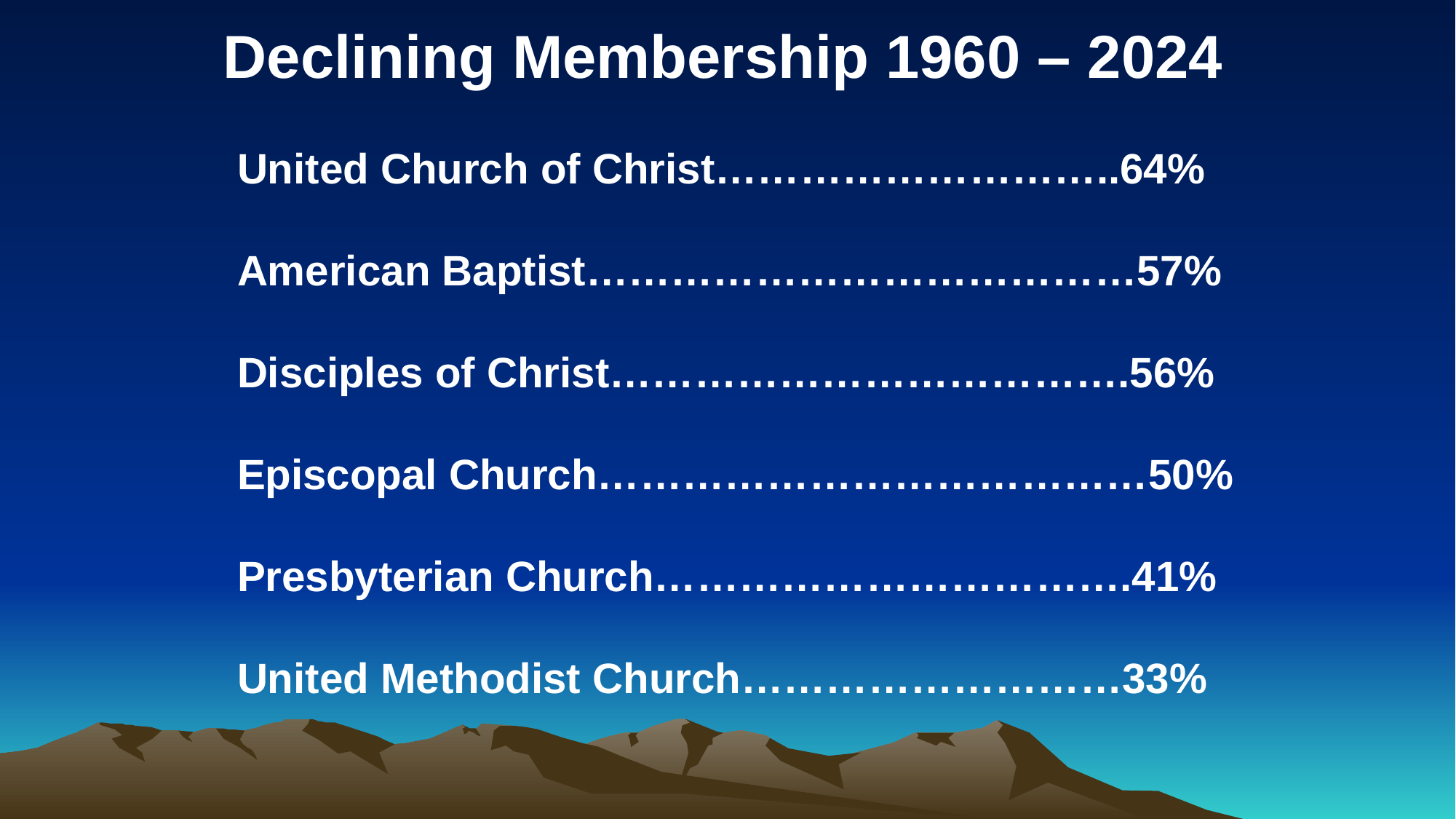

Declining Membership 1960 – 2024

   United Church of Christ………………………..64%

   American Baptist…………………………………57%

   Disciples of Christ……………………………….56%

   Episcopal Church…………………………………50%

   Presbyterian Church…………………………….41%

   United Methodist Church………………………33%